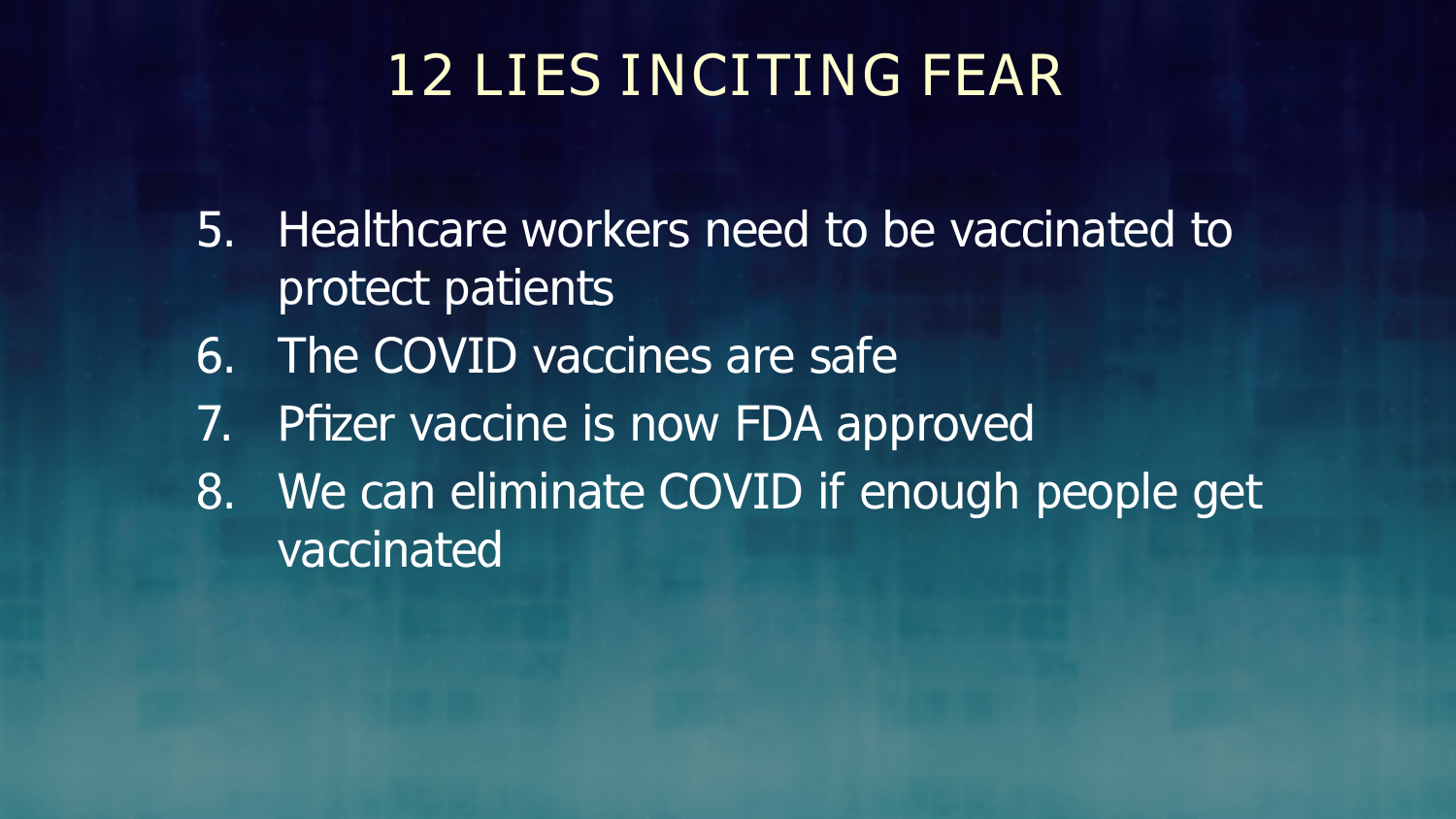

# 12 Lies Inciting Fear
Healthcare workers need to be vaccinated to protect patients
The COVID vaccines are safe
Pfizer vaccine is now FDA approved
We can eliminate COVID if enough people get vaccinated